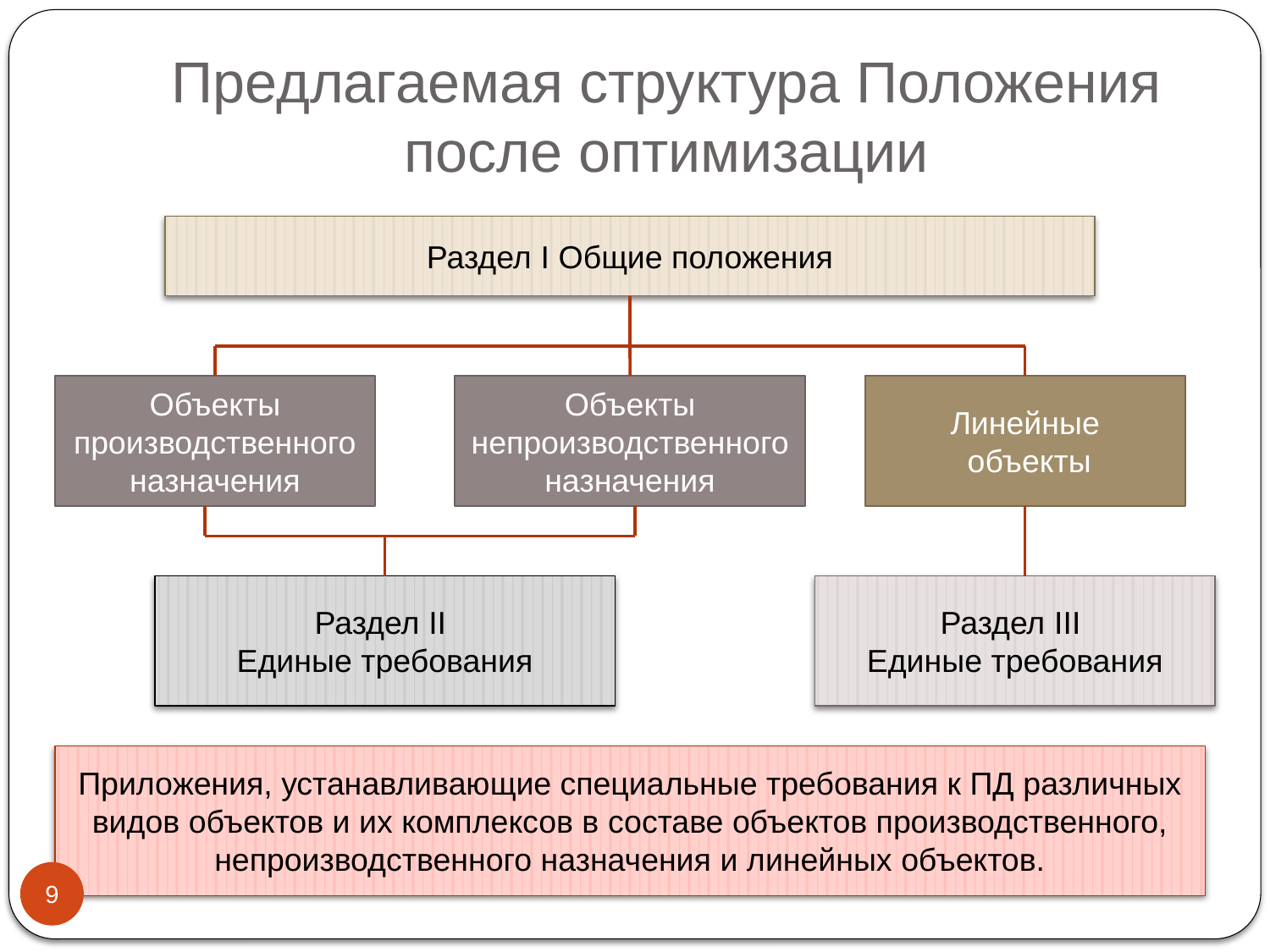

# Предлагаемая структура Положения после оптимизации
Раздел I Общие положения
Объекты производственного назначения
Объекты непроизводственного назначения
Линейные
 объекты
Раздел II
Единые требования
Раздел III
Единые требования
Приложения, устанавливающие специальные требования к ПД различных видов объектов и их комплексов в составе объектов производственного, непроизводственного назначения и линейных объектов.

9